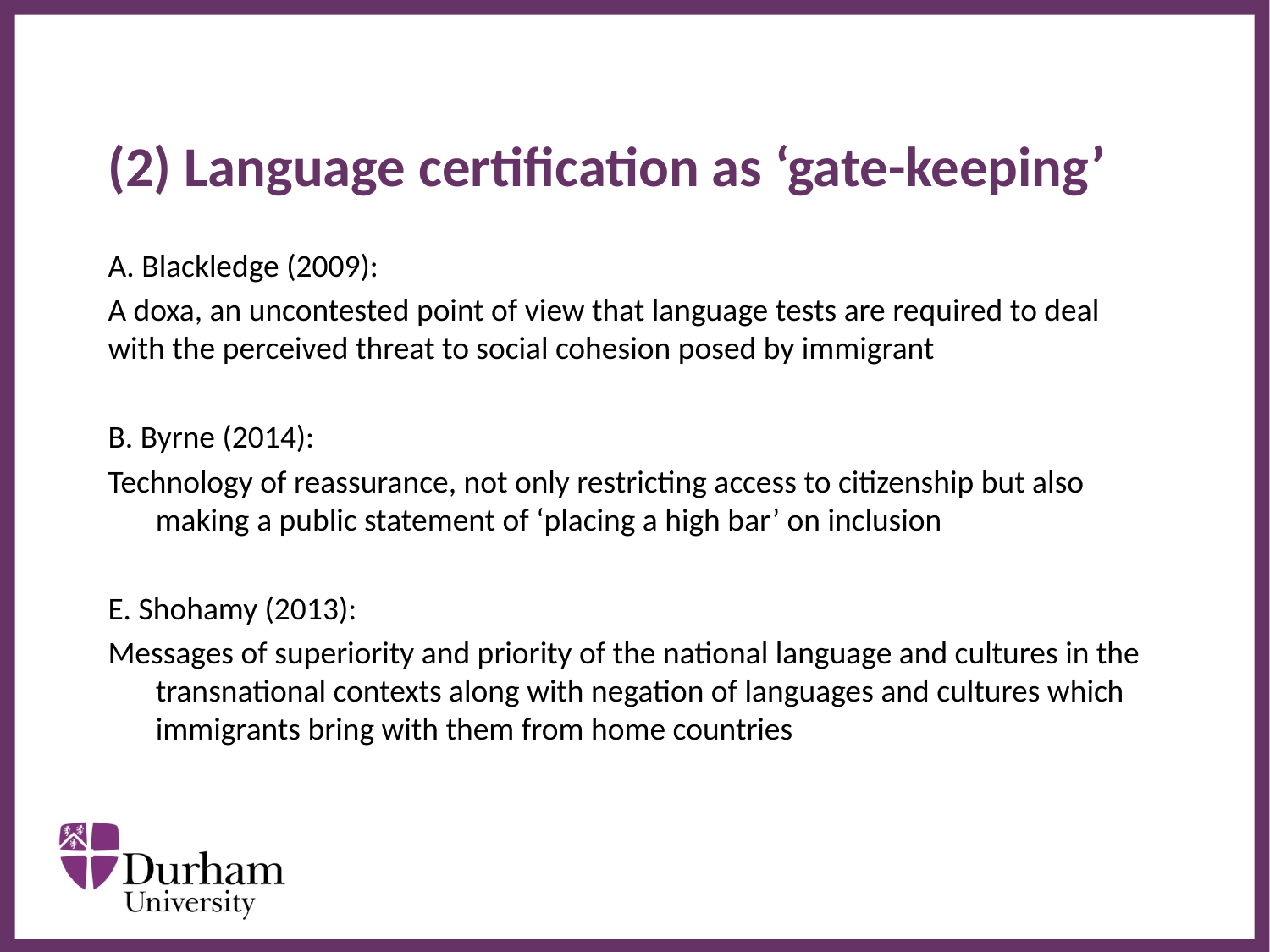

# (2) Language certification as ‘gate-keeping’
A. Blackledge (2009):
A doxa, an uncontested point of view that language tests are required to deal 	with the perceived threat to social cohesion posed by immigrant

B. Byrne (2014):
Technology of reassurance, not only restricting access to citizenship but also making a public statement of ‘placing a high bar’ on inclusion

E. Shohamy (2013):
Messages of superiority and priority of the national language and cultures in the transnational contexts along with negation of languages and cultures which immigrants bring with them from home countries